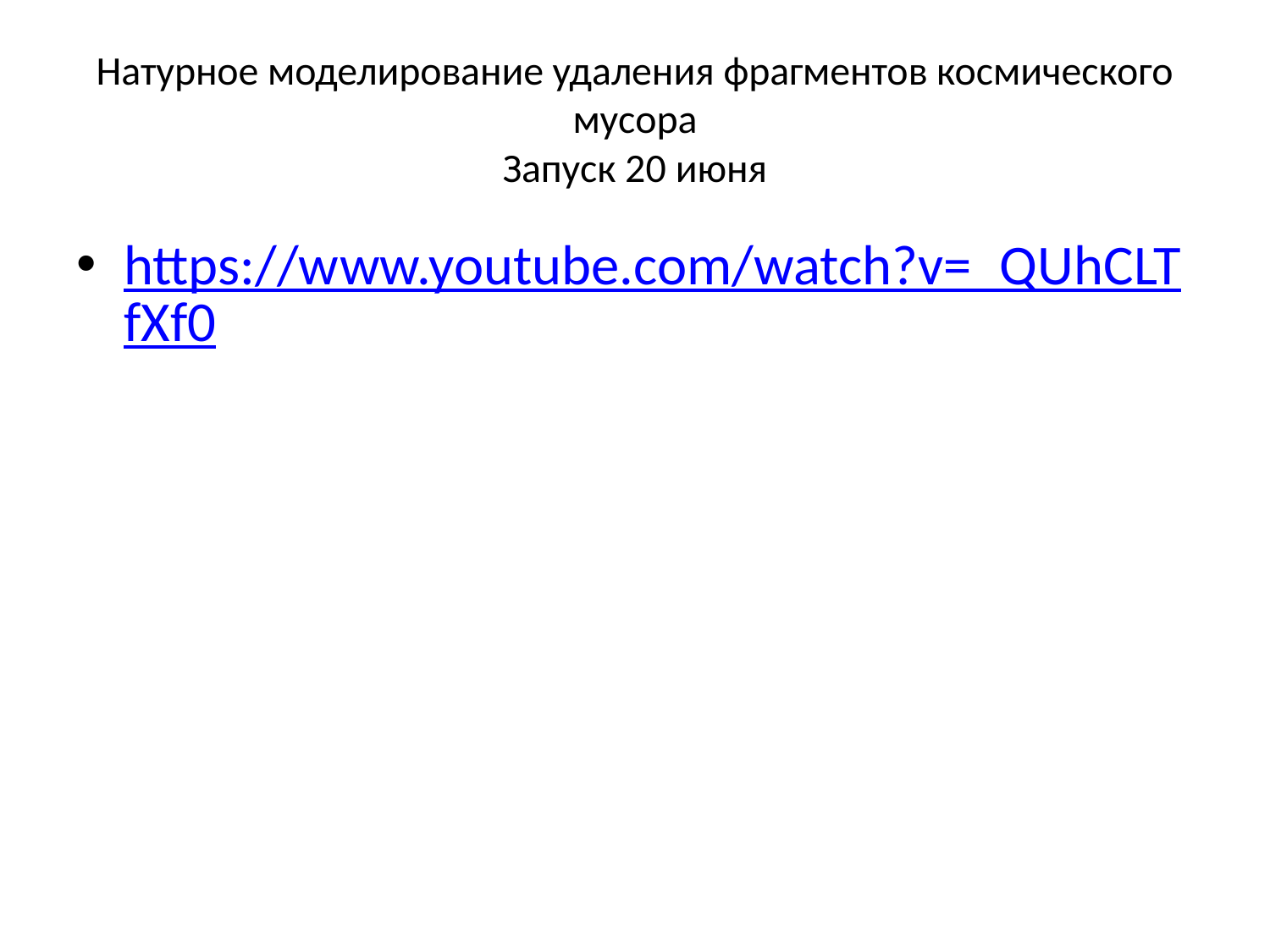

# Натурное моделирование удаления фрагментов космического мусора Запуск 20 июня
https://www.youtube.com/watch?v=_QUhCLTfXf0